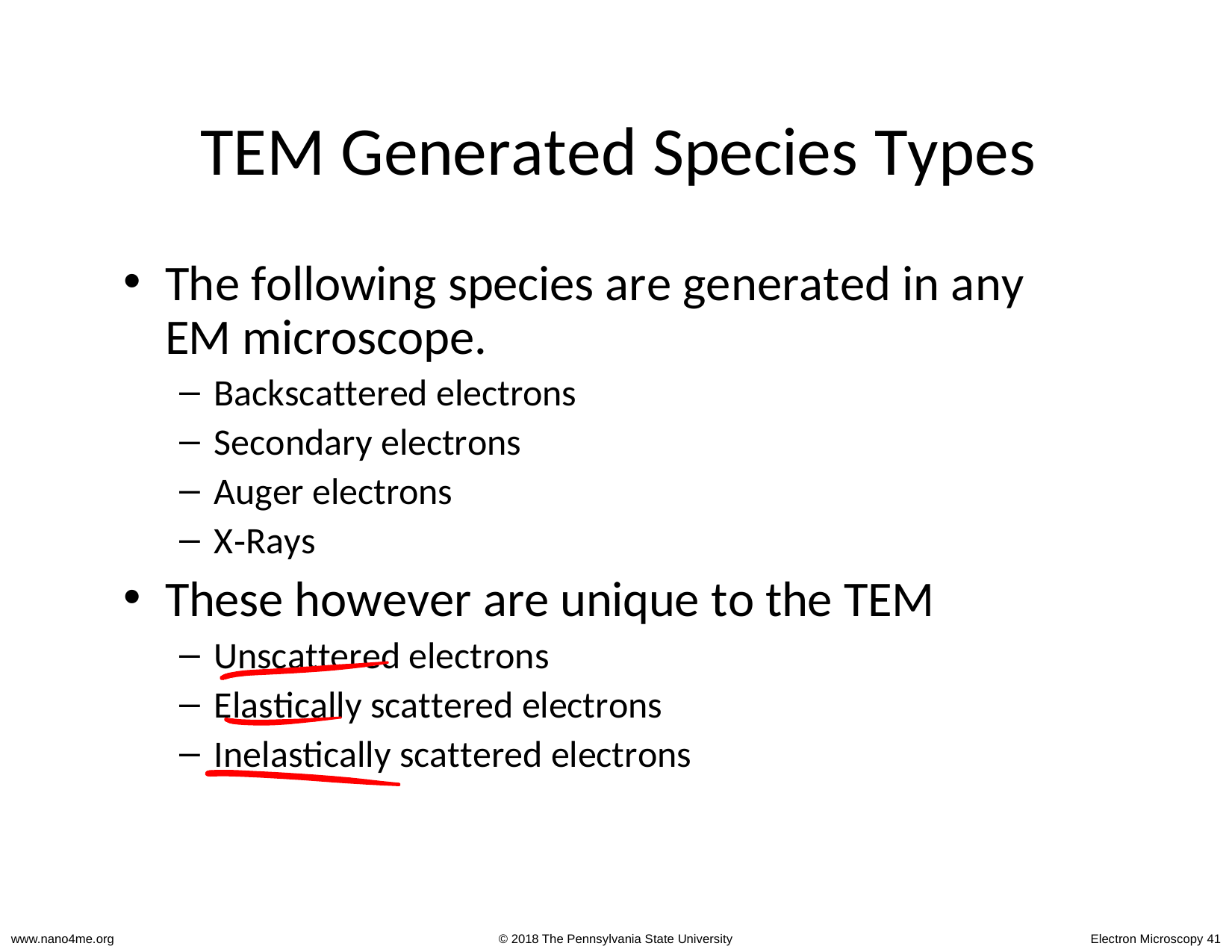

# TEM Generated Species Types
The following species are generated in any EM microscope.
Backscattered electrons
Secondary electrons
Auger electrons
X‐Rays
These however are unique to the TEM
Unscattered electrons
Elastically scattered electrons
Inelastically scattered electrons